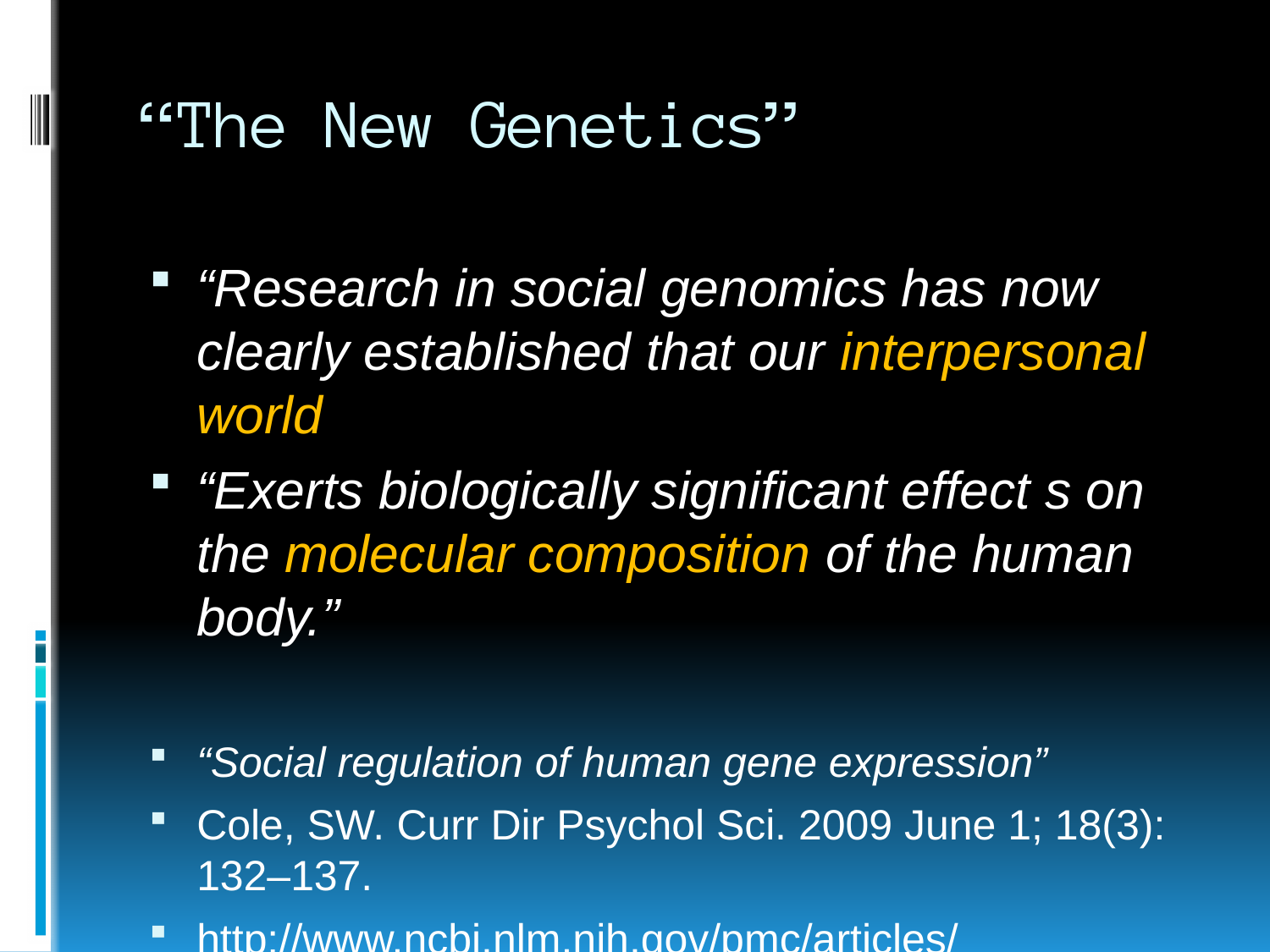

# “The New Genetics”
“Research in social genomics has now clearly established that our interpersonal world
“Exerts biologically significant effect s on the molecular composition of the human body.”

“Social regulation of human gene expression”
Cole, SW. Curr Dir Psychol Sci. 2009 June 1; 18(3): 132–137.
http://www.ncbi.nlm.nih.gov/pmc/articles/PMC3020789/pdf/nihms-257906.pdf